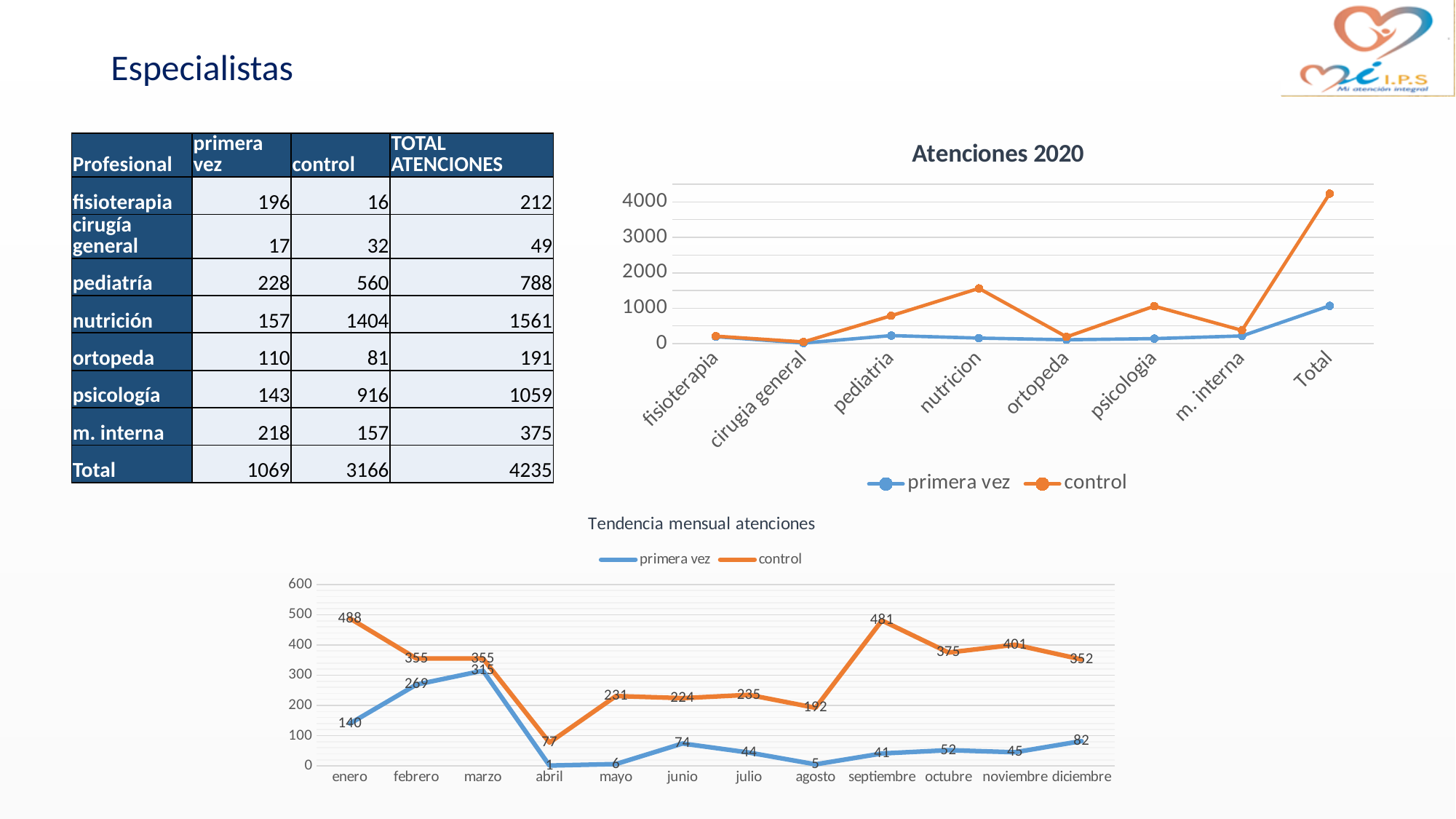

# Especialistas

### Chart: Atenciones 2020

| Category | primera vez | control |
|---|---|---|
| fisioterapia | 196.0 | 16.0 |
| cirugia general | 17.0 | 32.0 |
| pediatria | 228.0 | 560.0 |
| nutricion | 157.0 | 1404.0 |
| ortopeda | 110.0 | 81.0 |
| psicologia | 143.0 | 916.0 |
| m. interna | 218.0 | 157.0 |
| Total | 1069.0 | 3166.0 |
| Profesional | primera vez | control | TOTAL ATENCIONES |
| --- | --- | --- | --- |
| fisioterapia | 196 | 16 | 212 |
| cirugía general | 17 | 32 | 49 |
| pediatría | 228 | 560 | 788 |
| nutrición | 157 | 1404 | 1561 |
| ortopeda | 110 | 81 | 191 |
| psicología | 143 | 916 | 1059 |
| m. interna | 218 | 157 | 375 |
| Total | 1069 | 3166 | 4235 |

### Chart: Tendencia mensual atenciones

| Category | primera vez | control |
|---|---|---|
| enero | 140.0 | 488.0 |
| febrero | 269.0 | 355.0 |
| marzo | 315.0 | 355.0 |
| abril | 1.0 | 77.0 |
| mayo | 6.0 | 231.0 |
| junio | 74.0 | 224.0 |
| julio | 44.0 | 235.0 |
| agosto | 5.0 | 192.0 |
| septiembre | 41.0 | 481.0 |
| octubre | 52.0 | 375.0 |
| noviembre | 45.0 | 401.0 |
| diciembre | 82.0 | 352.0 |